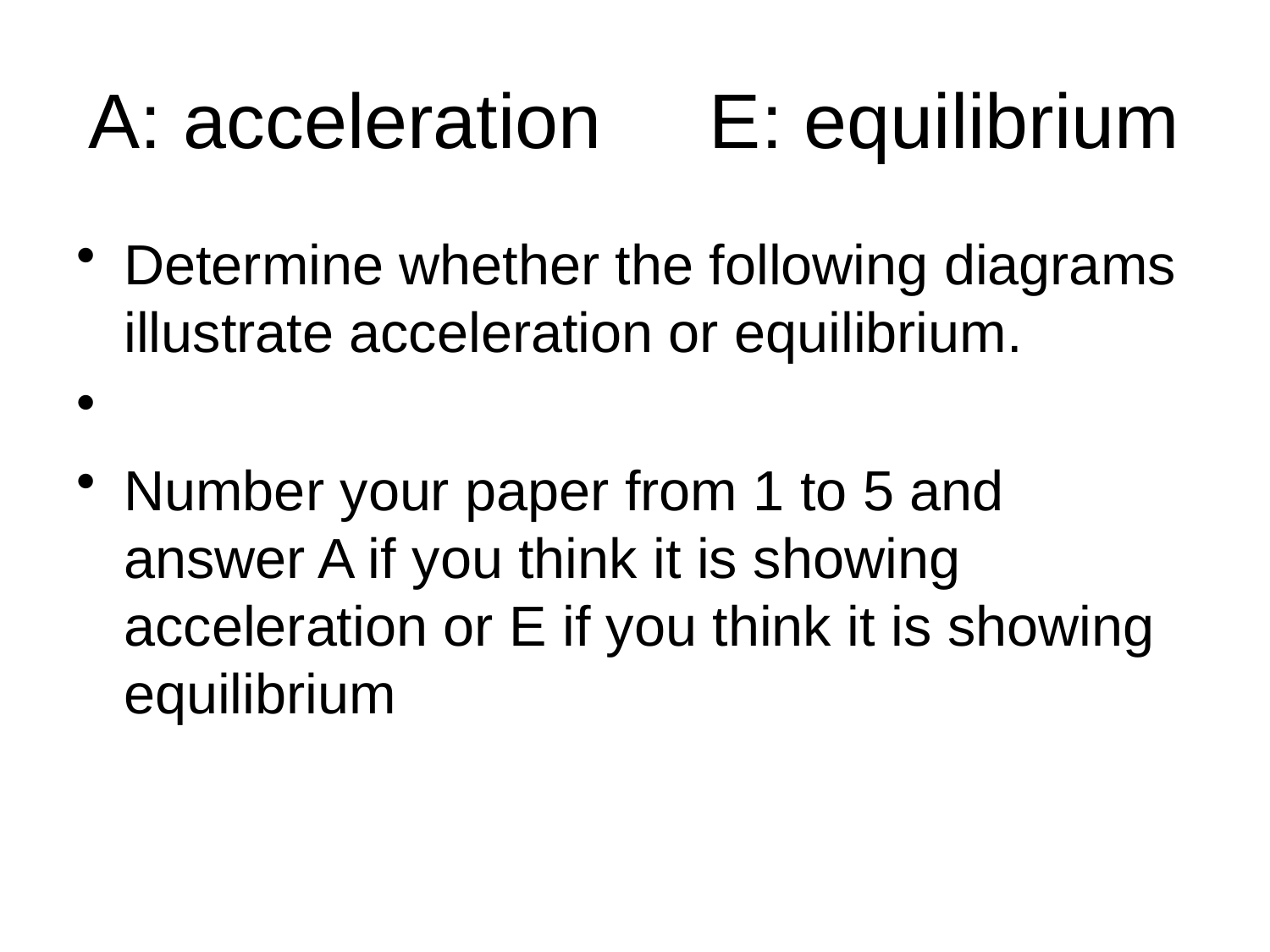

# A: acceleration     E: equilibrium
Determine whether the following diagrams illustrate acceleration or equilibrium.

Number your paper from 1 to 5 and answer A if you think it is showing acceleration or E if you think it is showing equilibrium